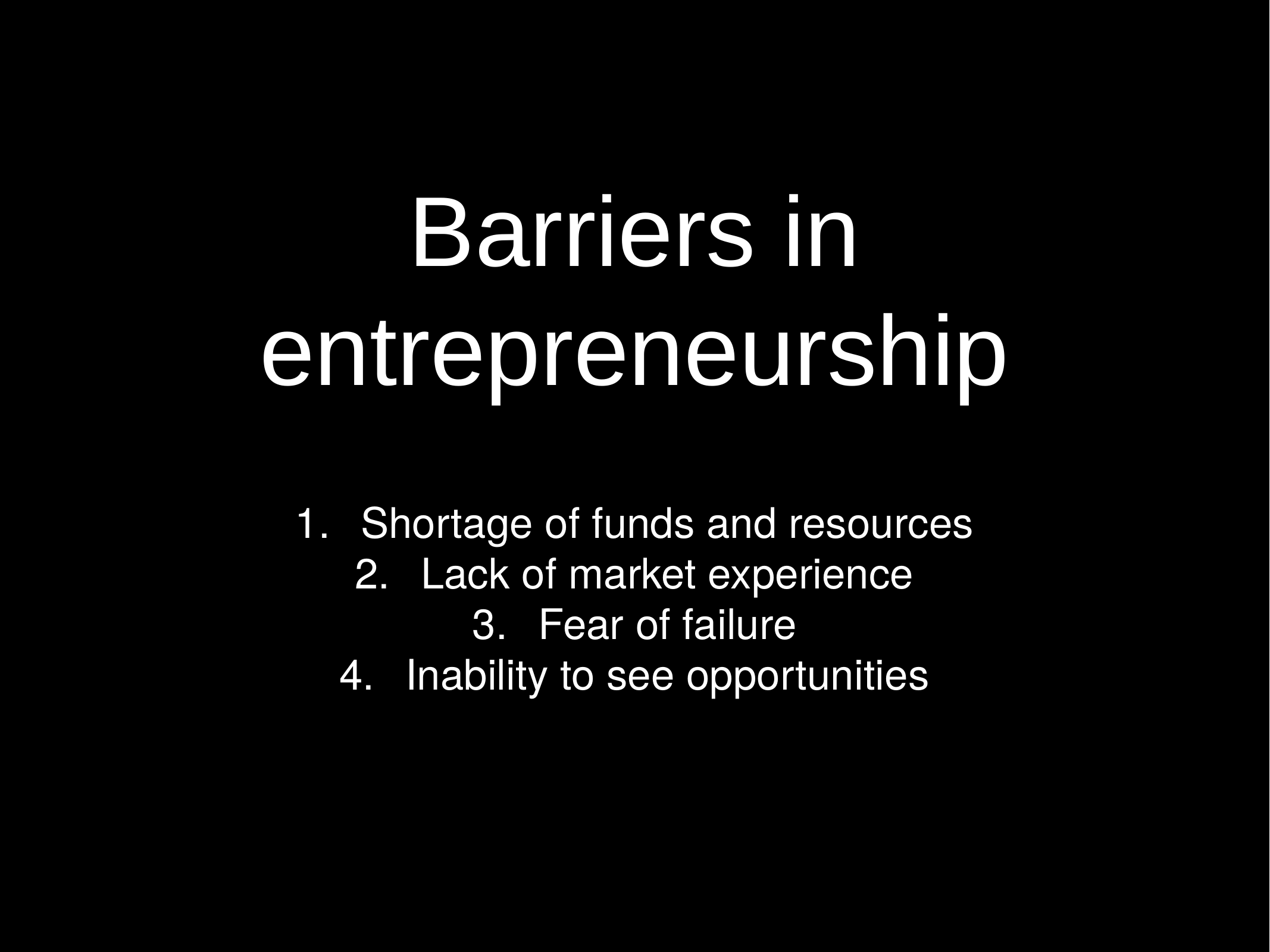

# Barriers in entrepreneurship
Shortage of funds and resources
Lack of market experience
Fear of failure
Inability to see opportunities